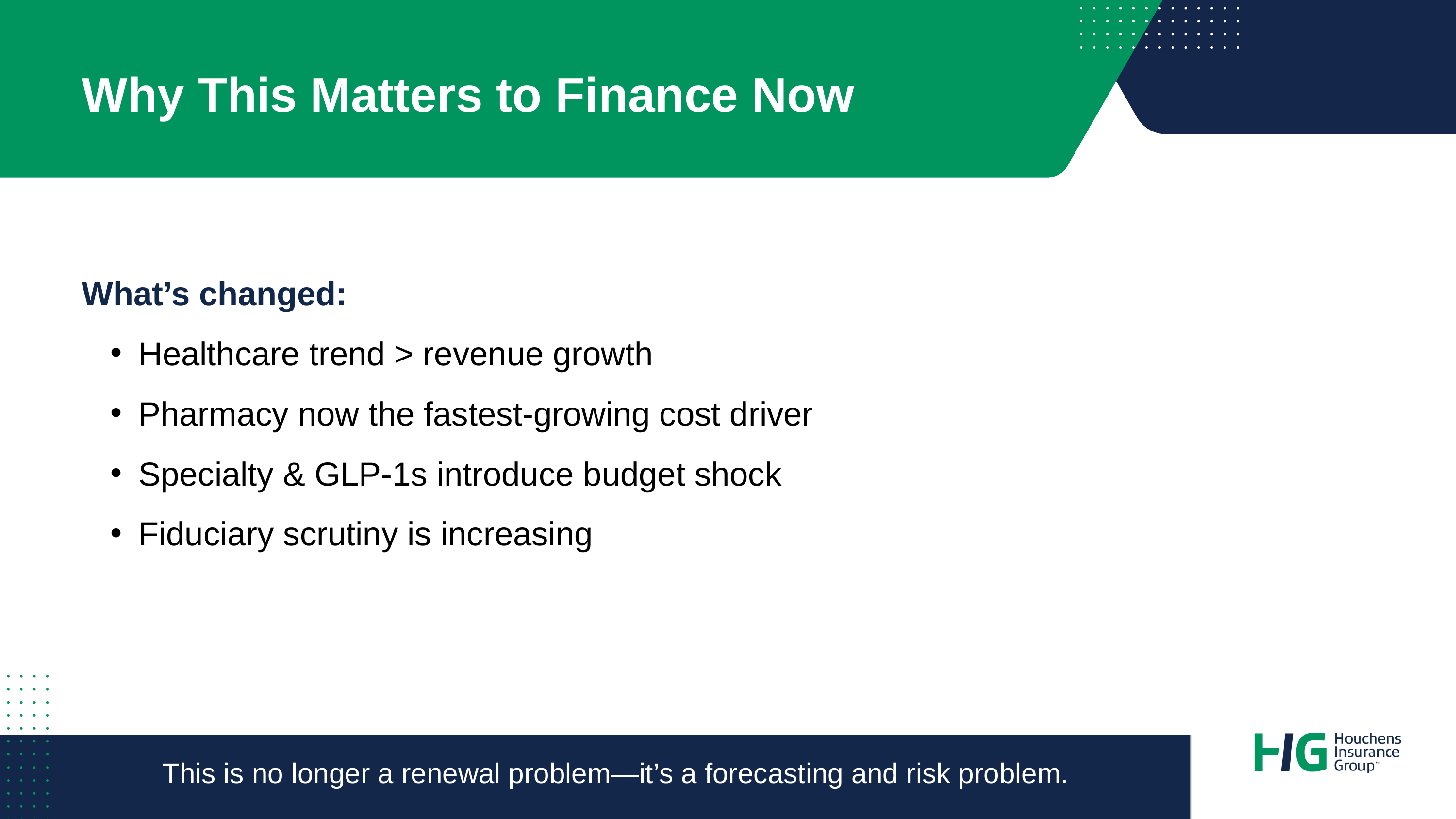

Why This Matters to Finance Now
What’s changed:
Healthcare trend > revenue growth
Pharmacy now the fastest-growing cost driver
Specialty & GLP-1s introduce budget shock
Fiduciary scrutiny is increasing

This is no longer a renewal problem—it’s a forecasting and risk problem.